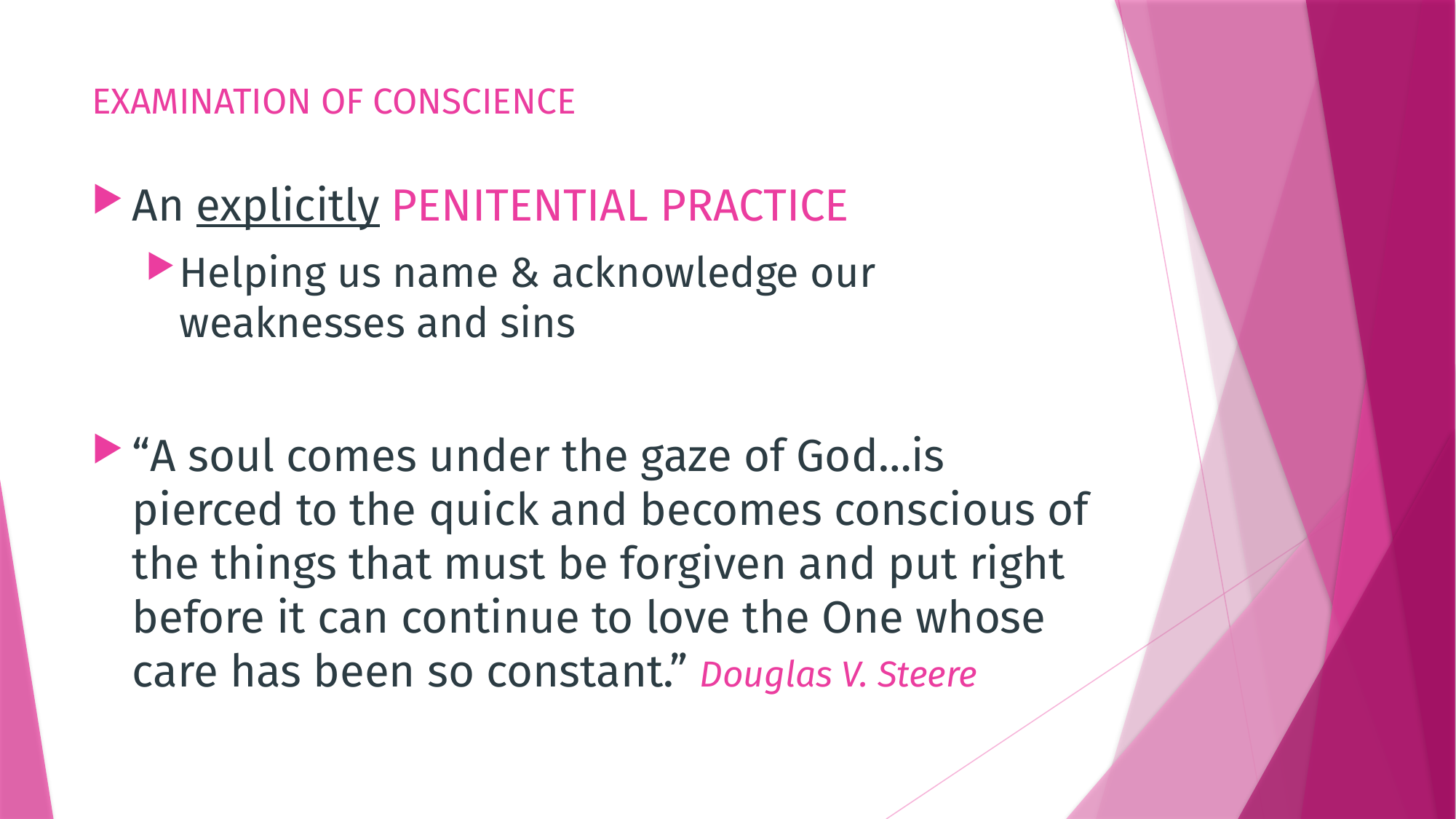

# EXAMINATION OF CONSCIENCE
An explicitly PENITENTIAL PRACTICE
Helping us name & acknowledge our weaknesses and sins

“A soul comes under the gaze of God…is pierced to the quick and becomes conscious of the things that must be forgiven and put right before it can continue to love the One whose care has been so constant.” Douglas V. Steere